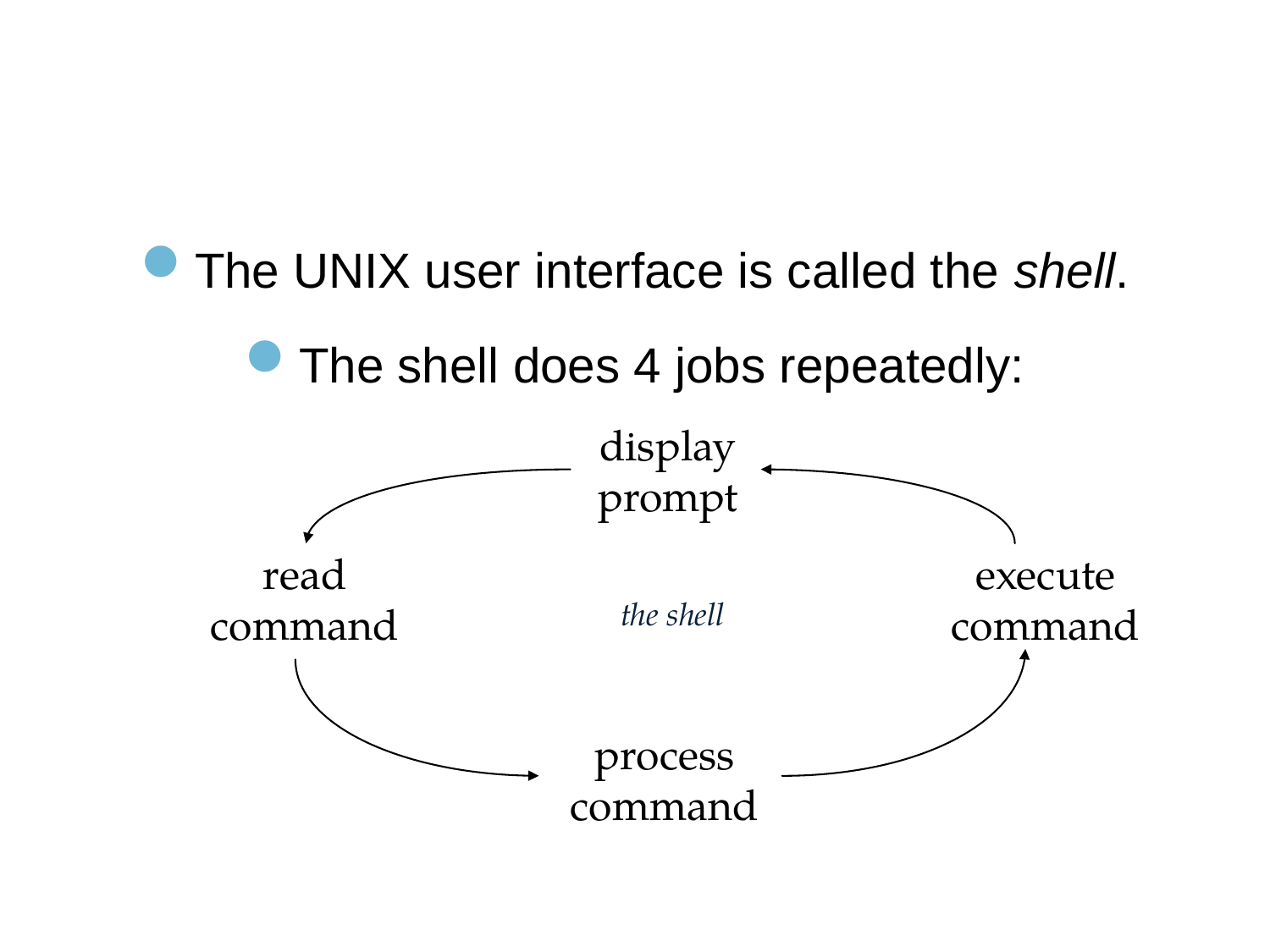

# The Shell
The UNIX user interface is called the shell.
The shell does 4 jobs repeatedly:
display
prompt

read
command
execute
command
the shell

process
command